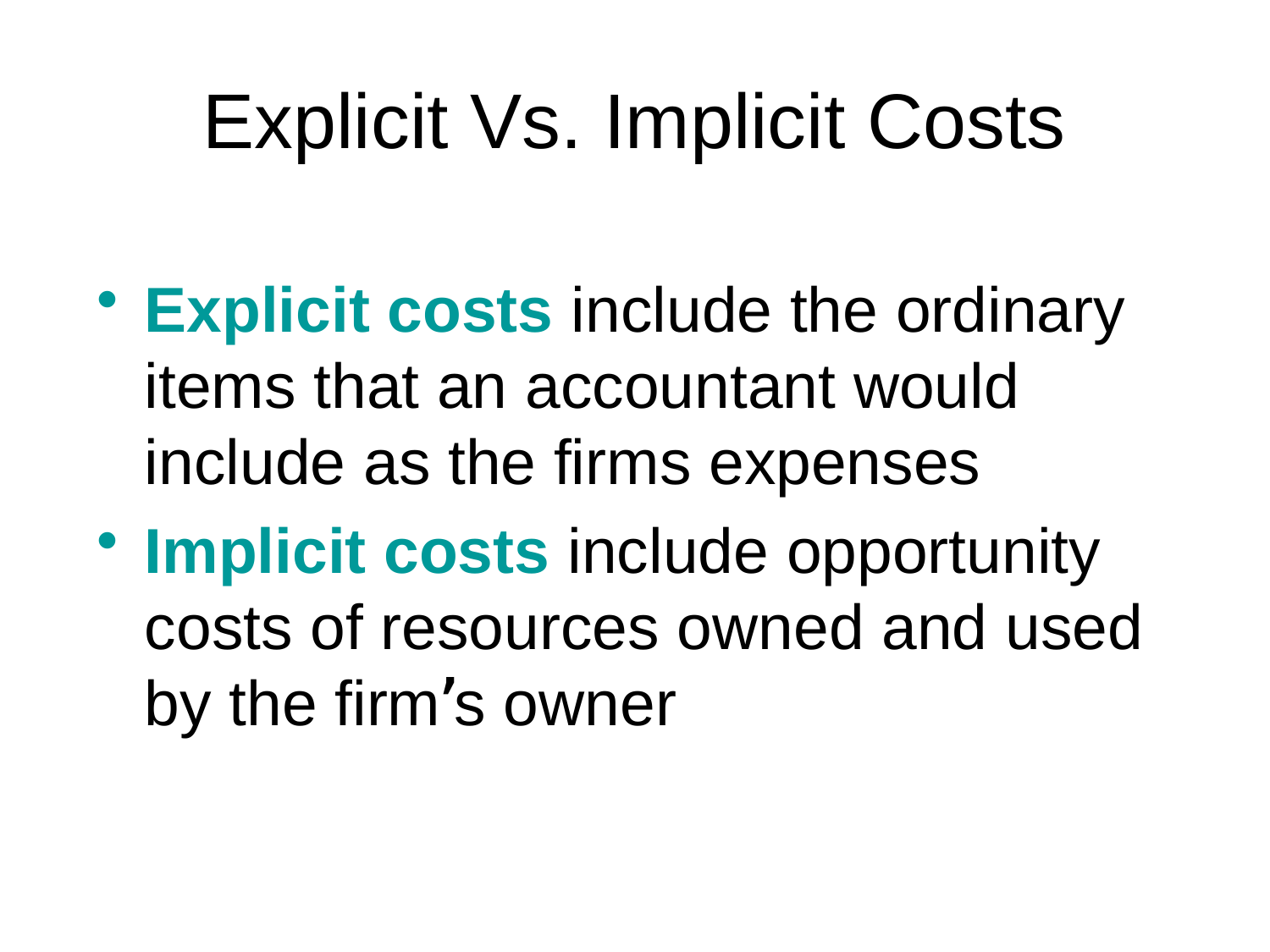

# Explicit Vs. Implicit Costs
Explicit costs include the ordinary items that an accountant would include as the firms expenses
Implicit costs include opportunity costs of resources owned and used by the firm’s owner